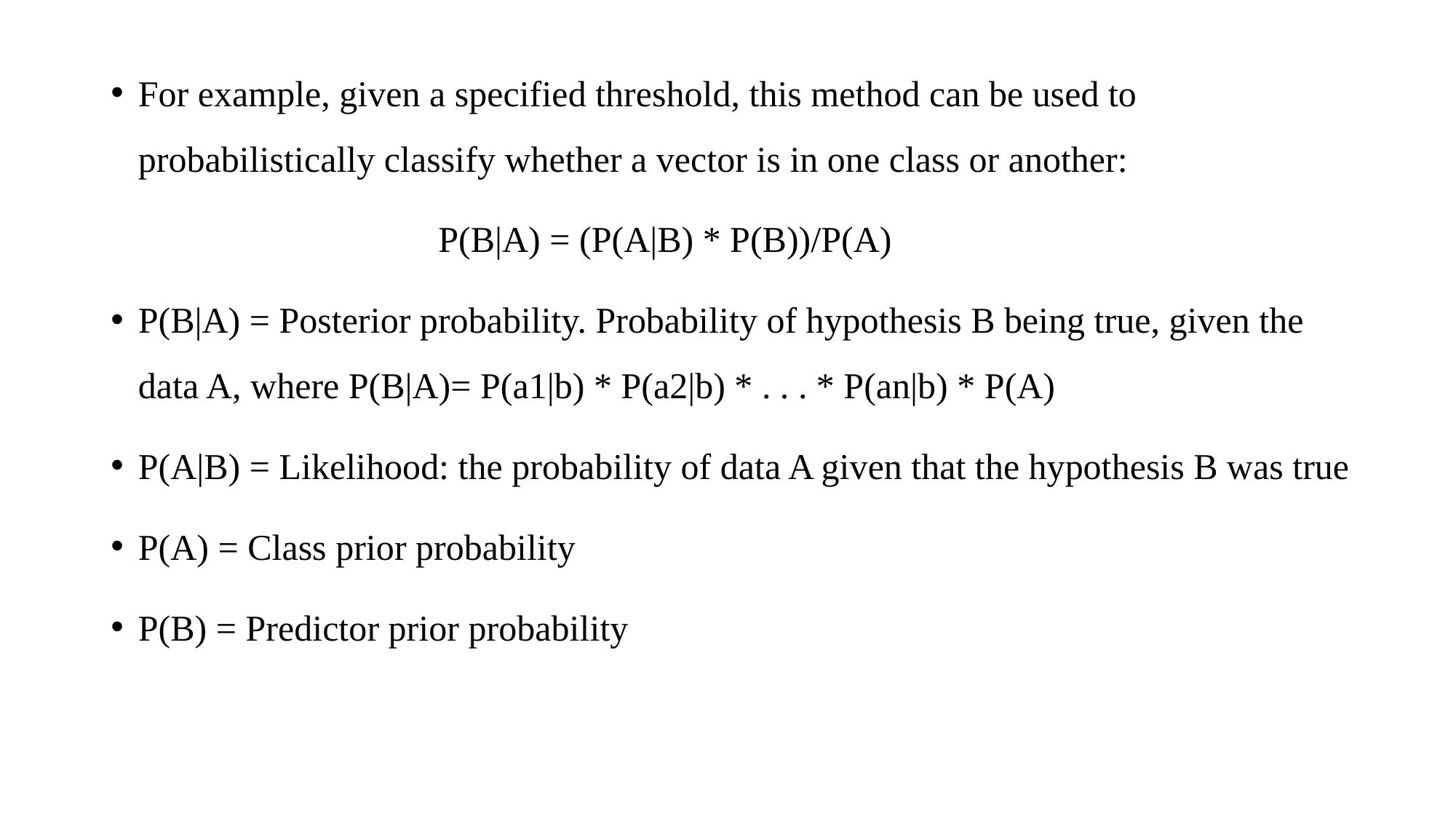

For example, given a specified threshold, this method can be used to probabilistically classify whether a vector is in one class or another:
			P(B|A) = (P(A|B) * P(B))/P(A)
P(B|A) = Posterior probability. Probability of hypothesis B being true, given the data A, where P(B|A)= P(a1|b) * P(a2|b) * . . . * P(an|b) * P(A)
P(A|B) = Likelihood: the probability of data A given that the hypothesis B was true
P(A) = Class prior probability
P(B) = Predictor prior probability